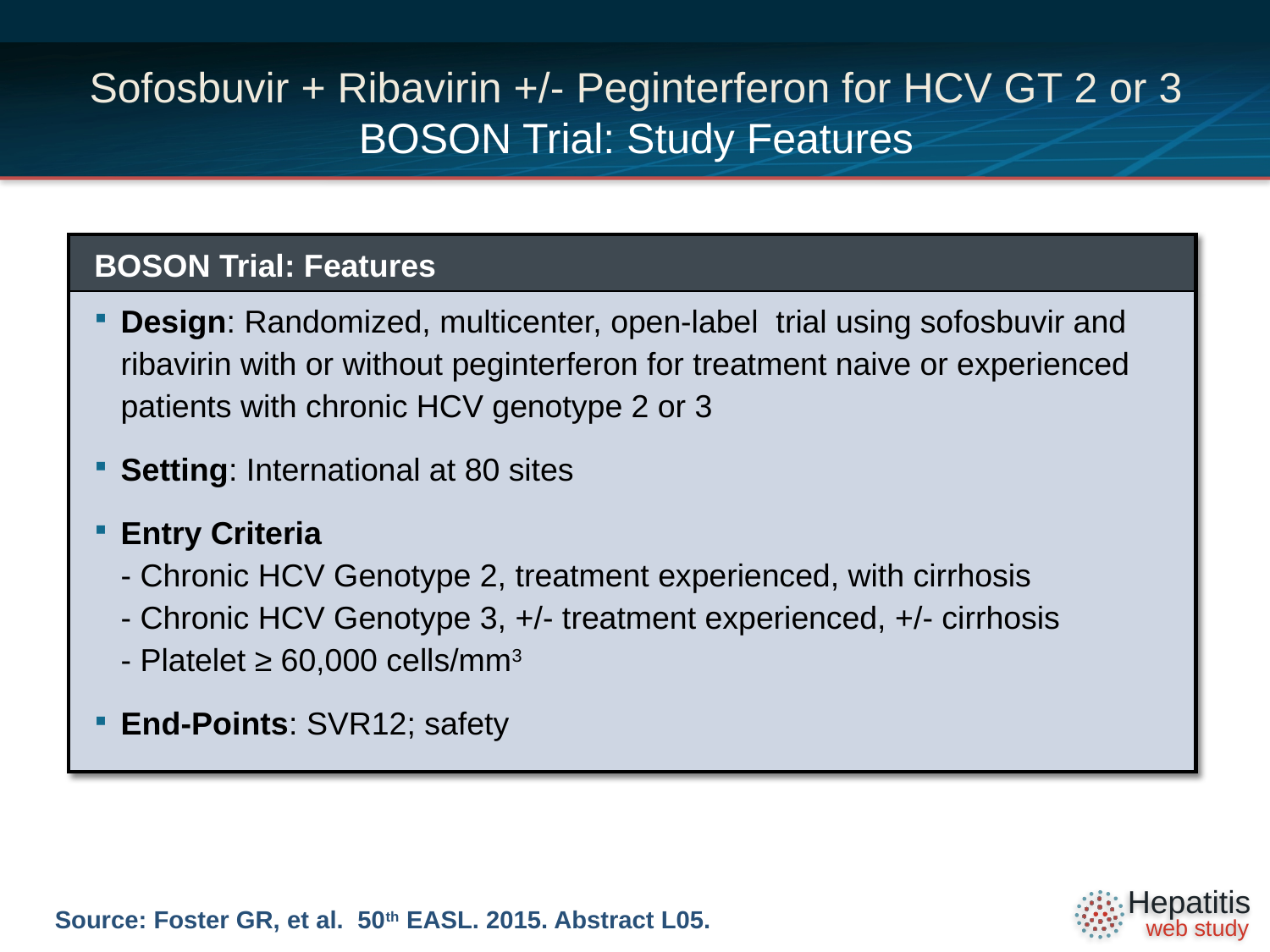

# Sofosbuvir + Ribavirin +/- Peginterferon for HCV GT 2 or 3 BOSON Trial: Study Features
| BOSON Trial: Features |
| --- |
| Design: Randomized, multicenter, open-label trial using sofosbuvir and ribavirin with or without peginterferon for treatment naive or experienced patients with chronic HCV genotype 2 or 3 Setting: International at 80 sites Entry Criteria - Chronic HCV Genotype 2, treatment experienced, with cirrhosis - Chronic HCV Genotype 3, +/- treatment experienced, +/- cirrhosis - Platelet ≥ 60,000 cells/mm3 End-Points: SVR12; safety |
Source: Foster GR, et al.  50th EASL. 2015. Abstract L05.